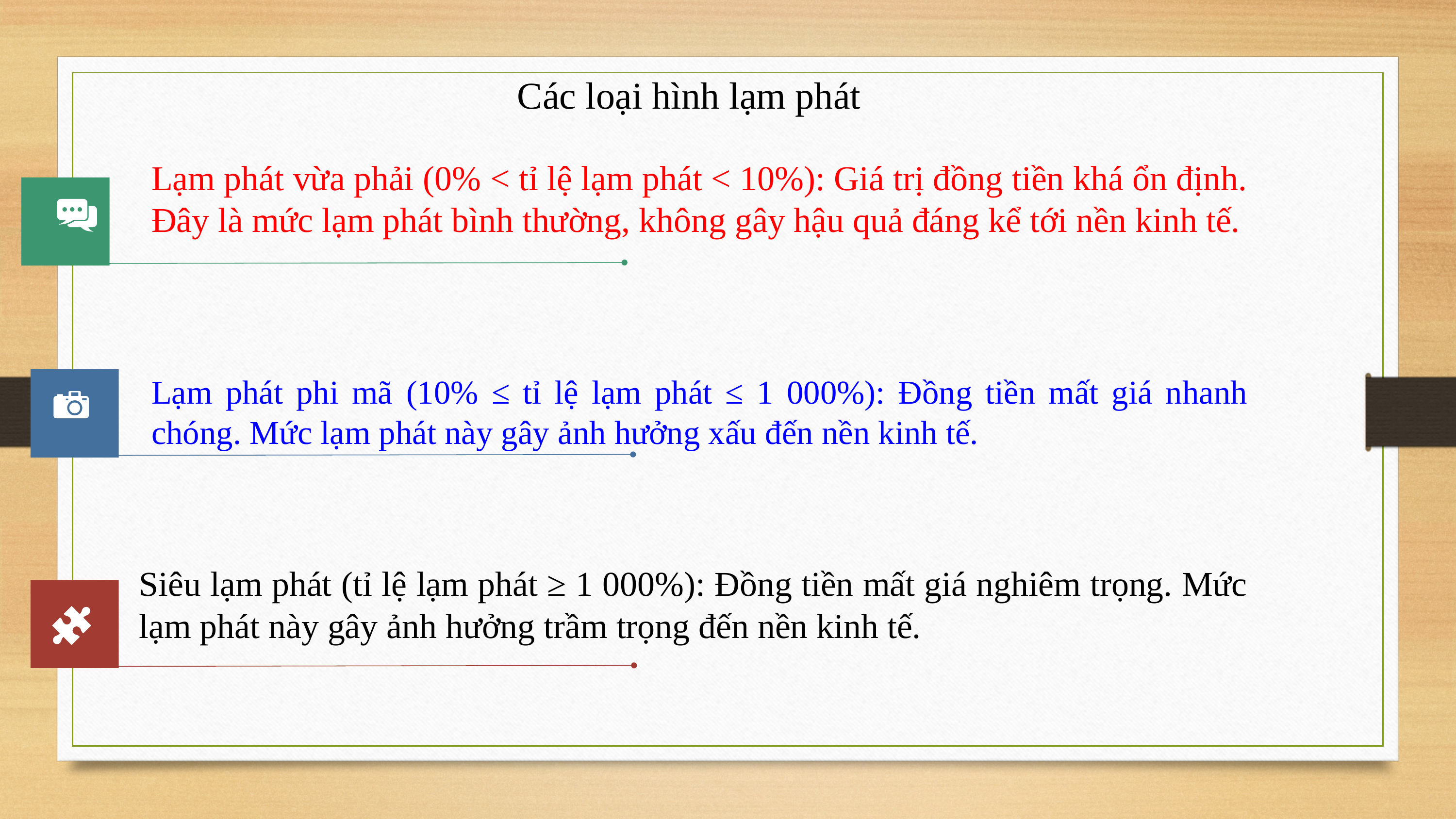

Các loại hình lạm phát
Lạm phát vừa phải (0% < tỉ lệ lạm phát < 10%): Giá trị đồng tiền khá ổn định. Đây là mức lạm phát bình thường, không gây hậu quả đáng kể tới nền kinh tế.

Lạm phát phi mã (10% ≤ tỉ lệ lạm phát ≤ 1 000%): Đồng tiền mất giá nhanh chóng. Mức lạm phát này gây ảnh hưởng xấu đến nền kinh tế.

Siêu lạm phát (tỉ lệ lạm phát ≥ 1 000%): Đồng tiền mất giá nghiêm trọng. Mức lạm phát này gây ảnh hưởng trầm trọng đến nền kinh tế.